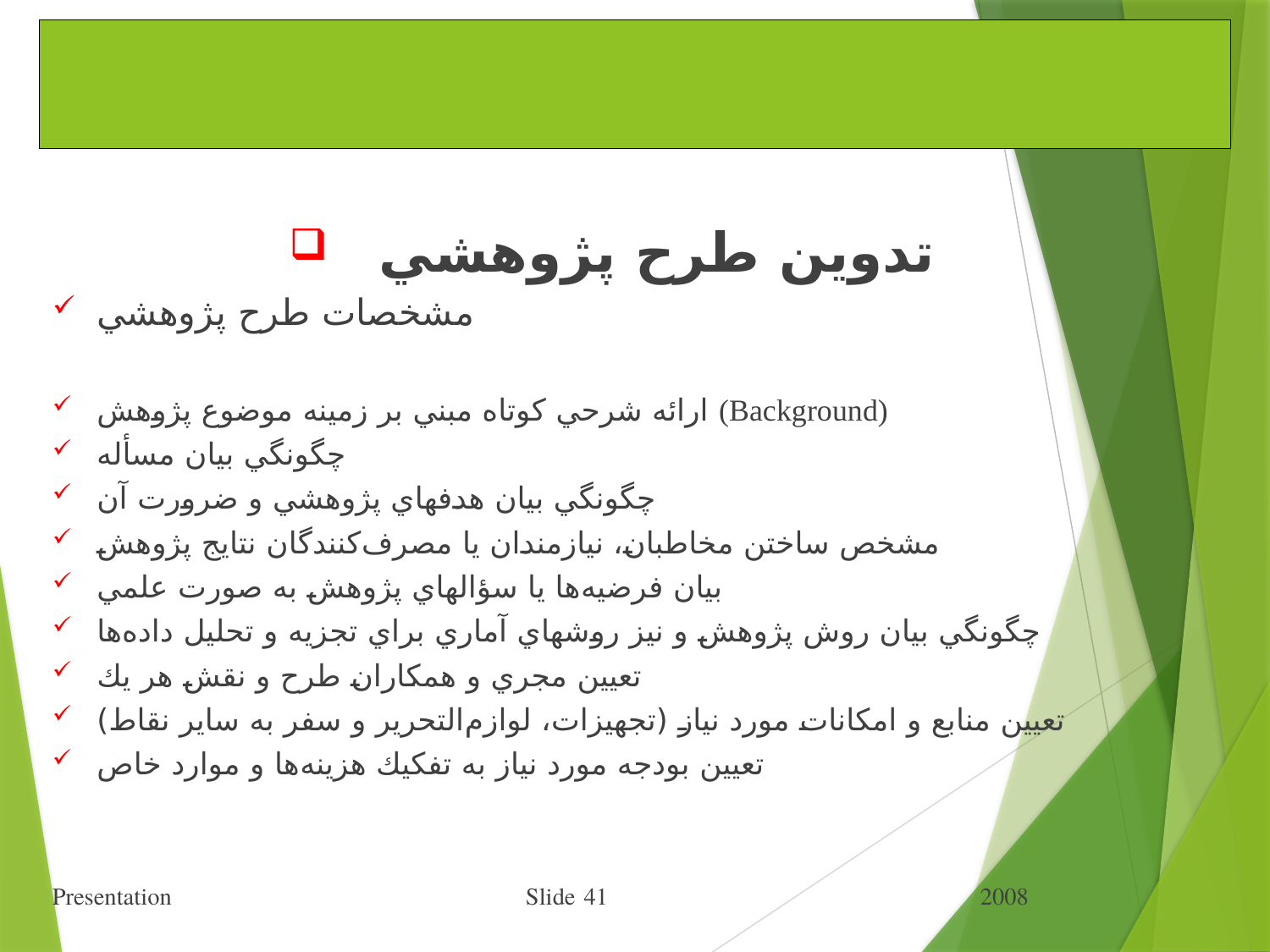

# شيوه ارائه مطالب علمي و فني

تدوين طرح پژوهشي
مشخصات طرح پژوهشي

ارائه شرحي كوتاه مبني بر زمينه موضوع پژوهش (Background)
چگونگي بيان مسأله
چگونگي بيان هدفهاي پژوهشي و ضرورت آن
مشخص ساختن مخاطبان، نيازمندان يا مصرف‌كنندگان نتايج پژوهش
بيان فرضيه‌ها يا سؤالهاي پژوهش به صورت علمي
چگونگي بيان روش پژوهش و نيز روشهاي آماري براي تجزيه‌ و تحليل داده‌ها
تعيين مجري و همكاران طرح و نقش هر يك
تعيين منابع و امكانات مورد نياز (تجهيزات، لوازم‌التحرير و سفر به ساير نقاط)
تعيين بودجه مورد نياز به تفكيك هزينه‌ها و موارد خاص

Presentation                                                          Slide 41                                                             2008